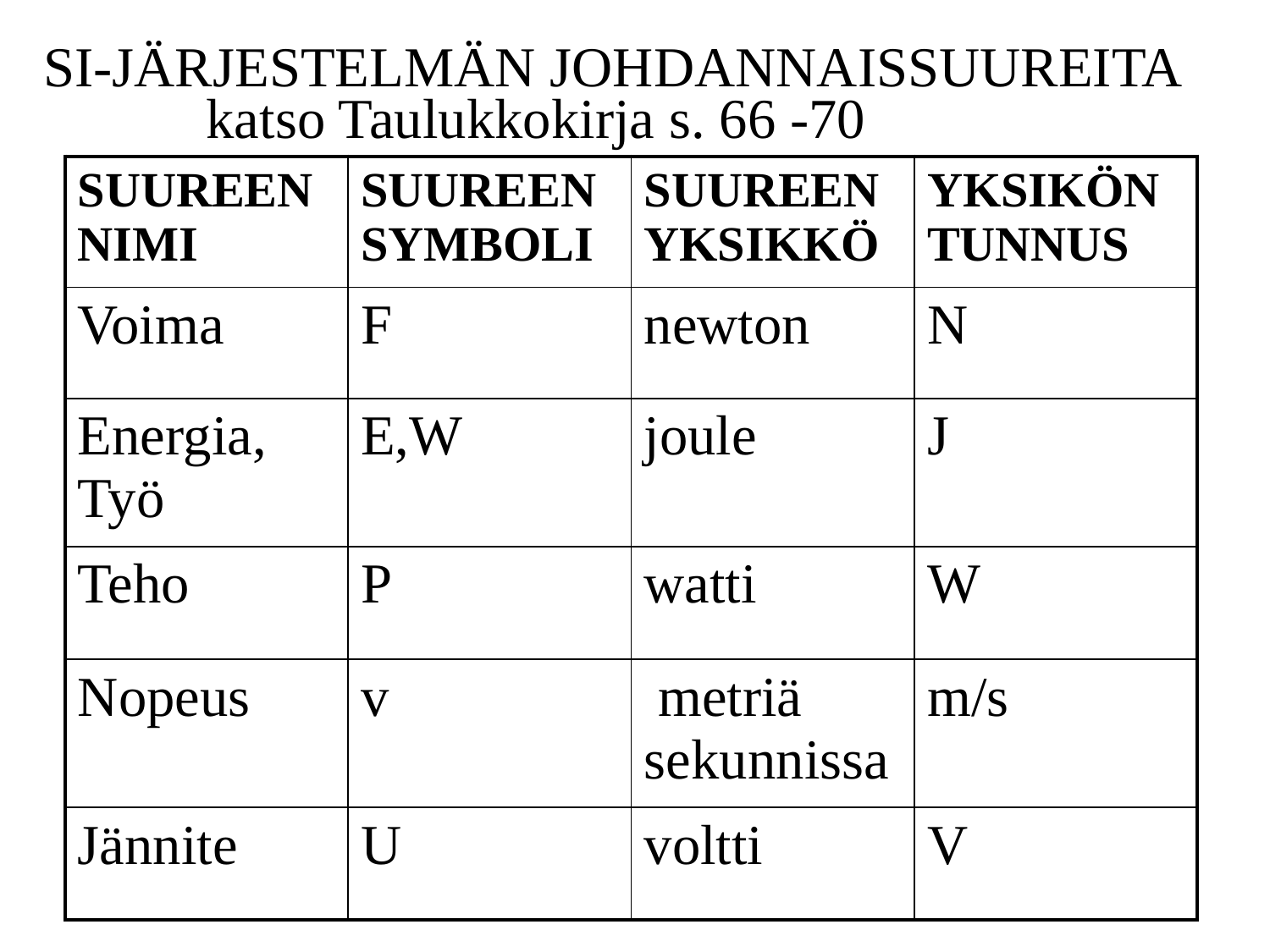

SI-JÄRJESTELMÄN JOHDANNAISSUUREITA
katso Taulukkokirja s. 66 -70
| SUUREEN NIMI | SUUREEN SYMBOLI | SUUREEN YKSIKKÖ | YKSIKÖN TUNNUS |
| --- | --- | --- | --- |
| Voima | F | newton | N |
| Energia, Työ | E,W | joule | J |
| Teho | P | watti | W |
| Nopeus | v | metriä sekunnissa | m/s |
| Jännite | U | voltti | V |